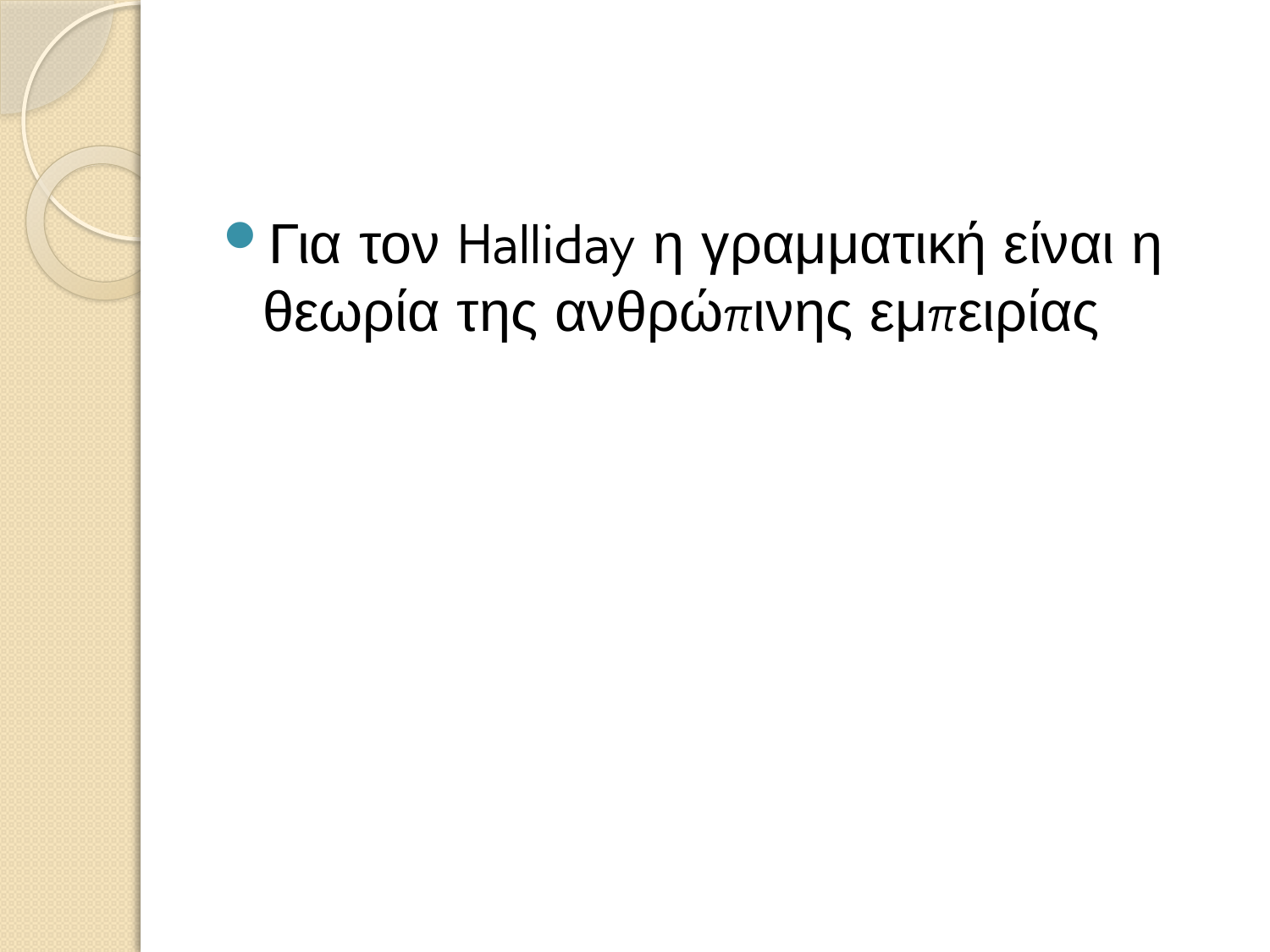

#
Για τον Halliday η γραμματική είναι η θεωρία της ανθρώπινης εμπειρίας